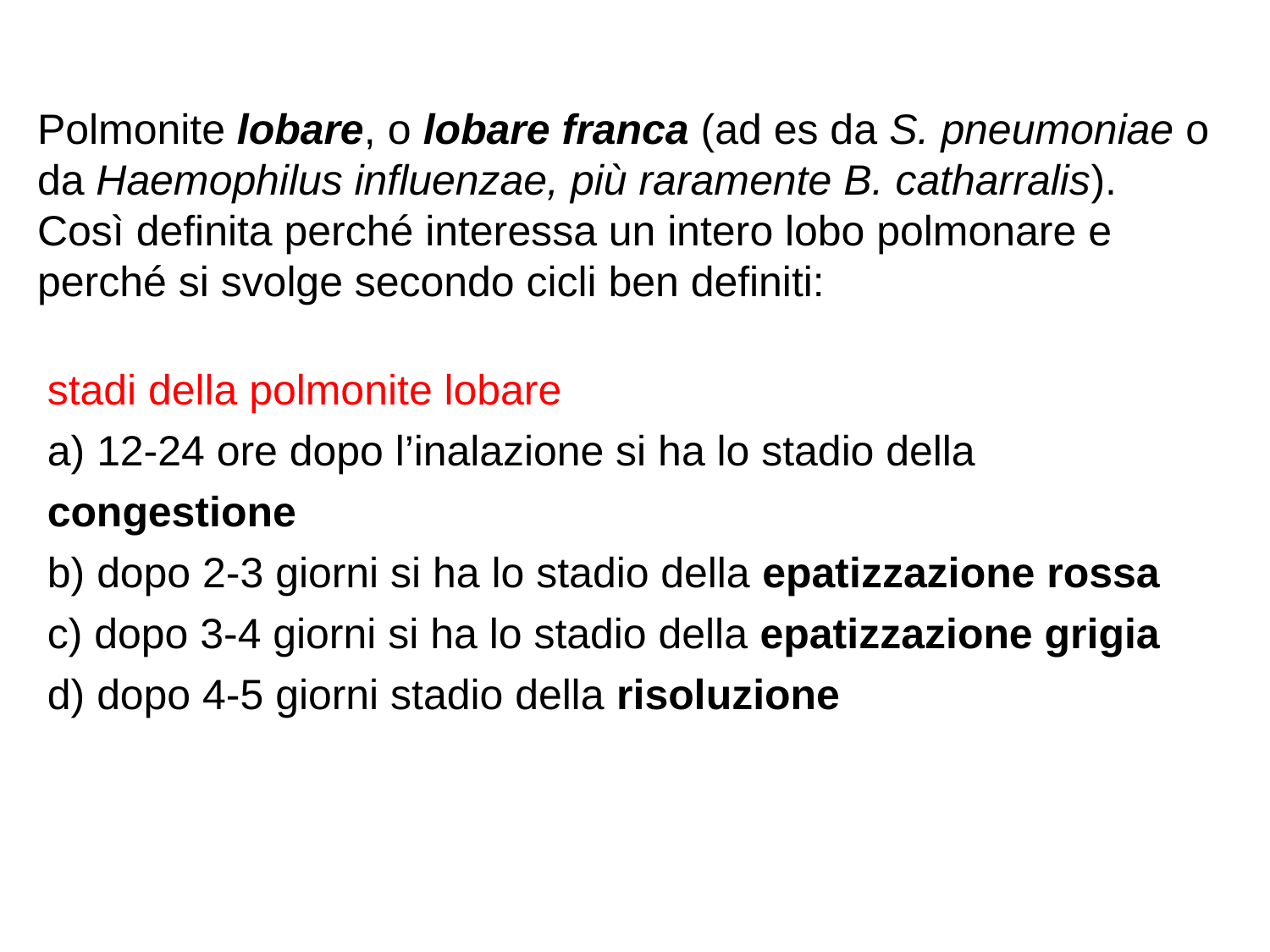

Polmonite lobare, o lobare franca (ad es da S. pneumoniae o da Haemophilus influenzae, più raramente B. catharralis).
Così definita perché interessa un intero lobo polmonare e perché si svolge secondo cicli ben definiti:
stadi della polmonite lobare
a) 12-24 ore dopo l’inalazione si ha lo stadio della 	congestione
b) dopo 2-3 giorni si ha lo stadio della epatizzazione rossa
c) dopo 3-4 giorni si ha lo stadio della epatizzazione grigia
d) dopo 4-5 giorni stadio della risoluzione